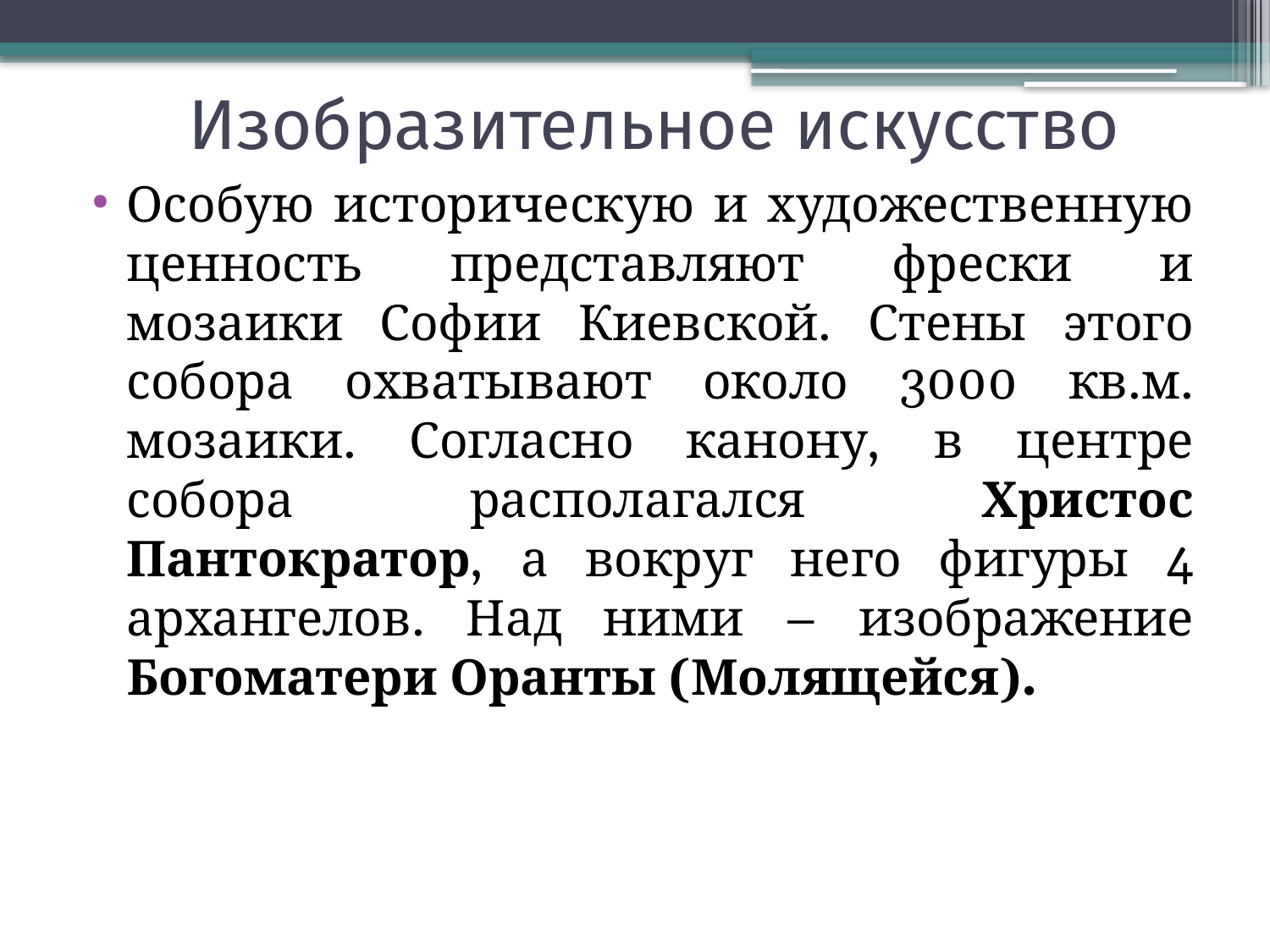

# Изобразительное искусство
Особую историческую и художественную ценность представляют фрески и мозаики Софии Киевской. Стены этого собора охватывают около 3000 кв.м. мозаики. Согласно канону, в центре собора располагался Христос Пантократор, а вокруг него фигуры 4 архангелов. Над ними – изображение Богоматери Оранты (Молящейся).